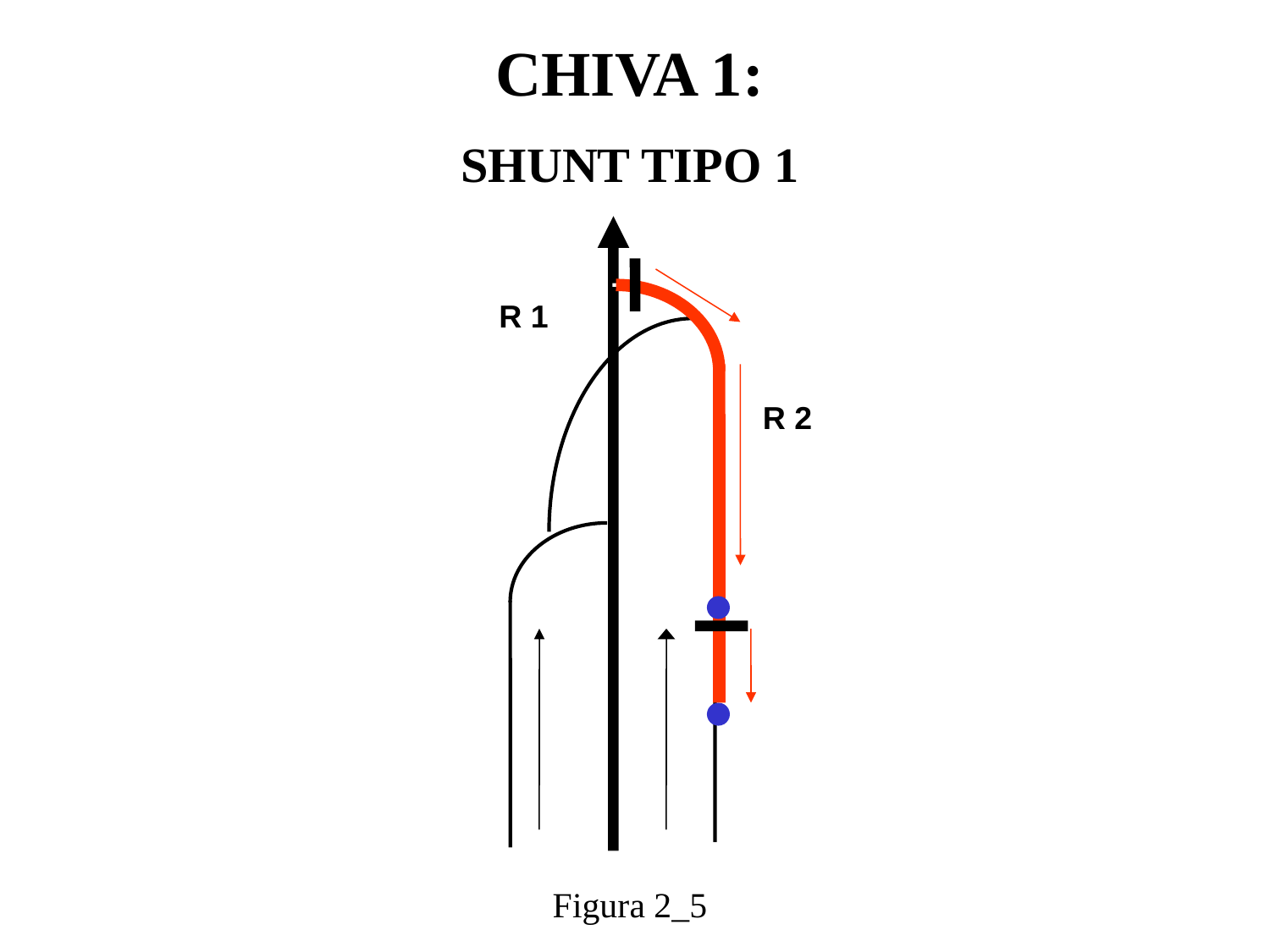

CHIVA 1:
SHUNT TIPO 1

R 1

R 2

Figura 2_5